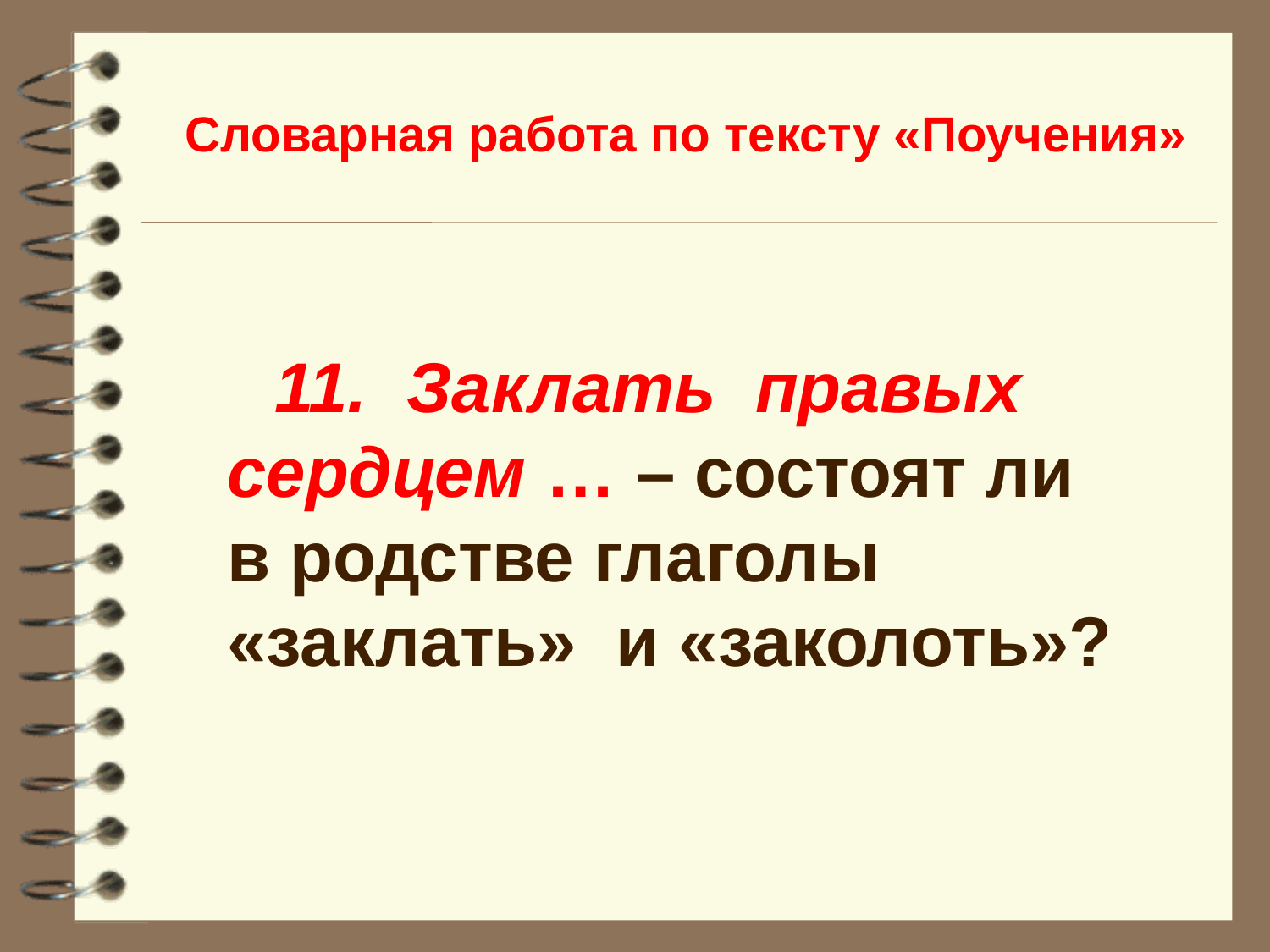

Словарная работа по тексту «Поучения»
11.  Заклать  правых сердцем … – состоят ли в родстве глаголы «заклать»  и «заколоть»?